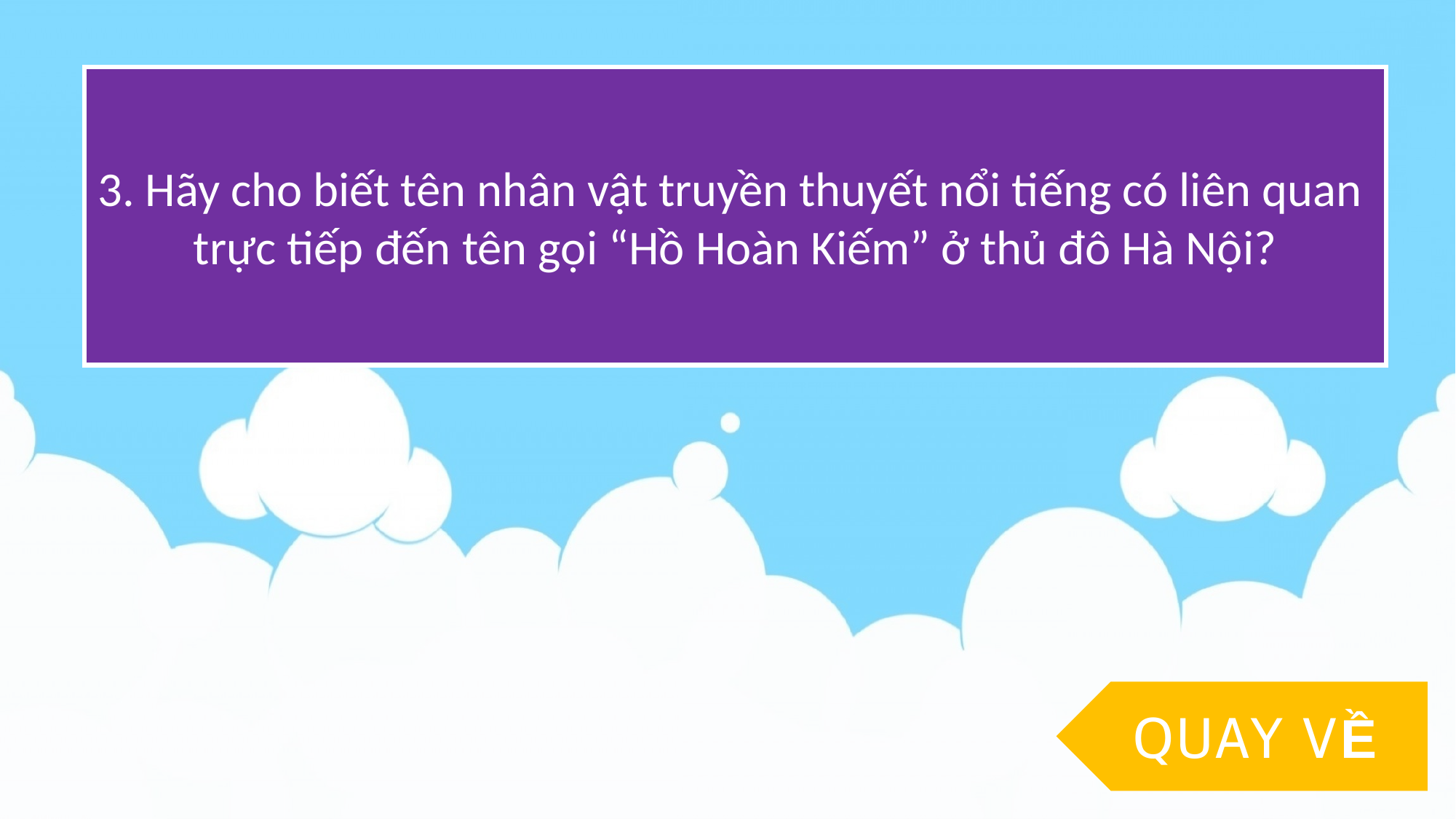

3. Hãy cho biết tên nhân vật truyền thuyết nổi tiếng có liên quan
trực tiếp đến tên gọi “Hồ Hoàn Kiếm” ở thủ đô Hà Nội?
QUAY VỀ